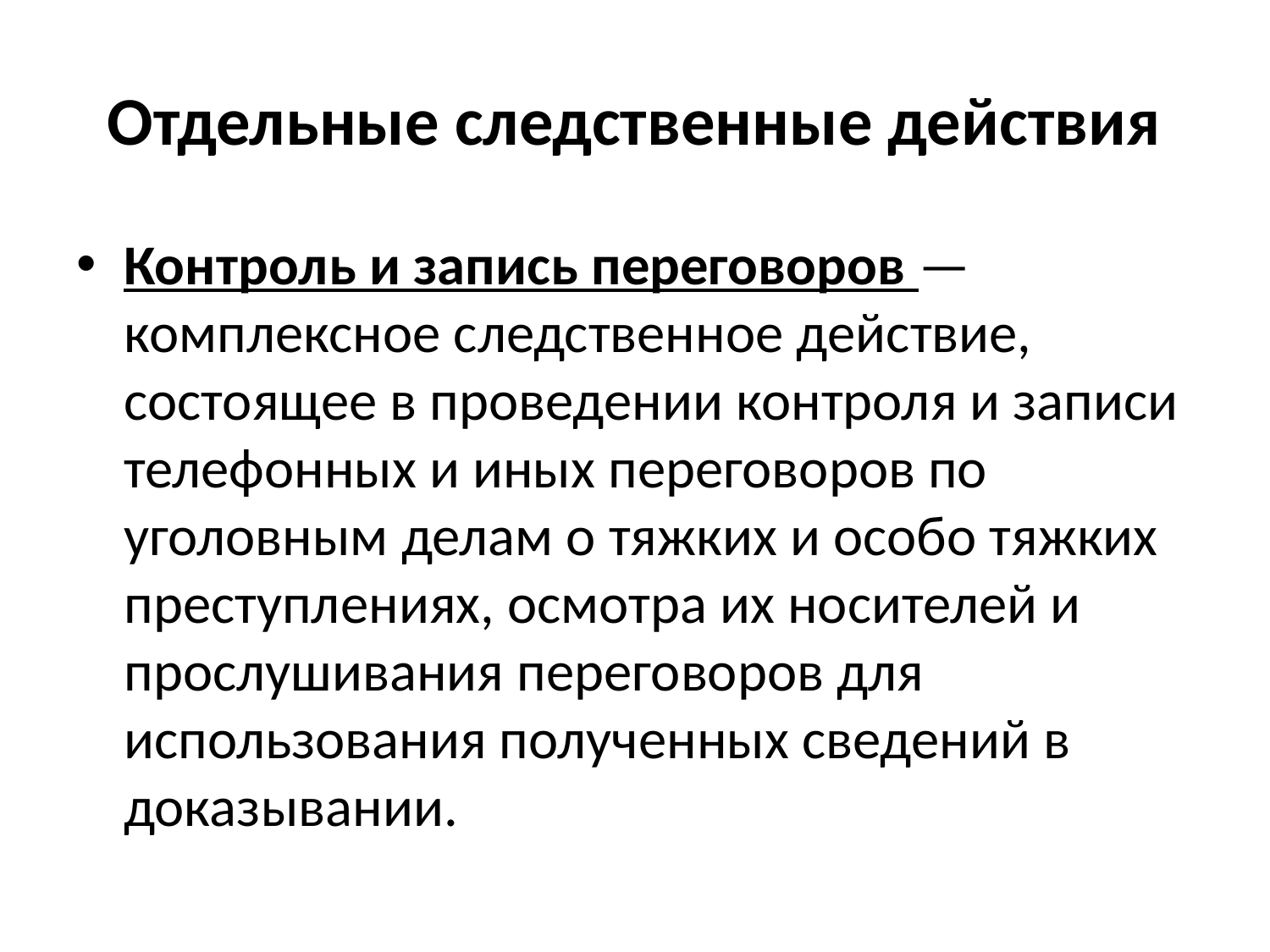

# Отдельные следственные действия
Контроль и запись переговоров — комплексное следственное действие, состоящее в проведении контроля и записи телефонных и иных переговоров по уголовным делам о тяжких и особо тяжких преступлениях, осмотра их носителей и прослушивания переговоров для использования полученных сведений в доказывании.